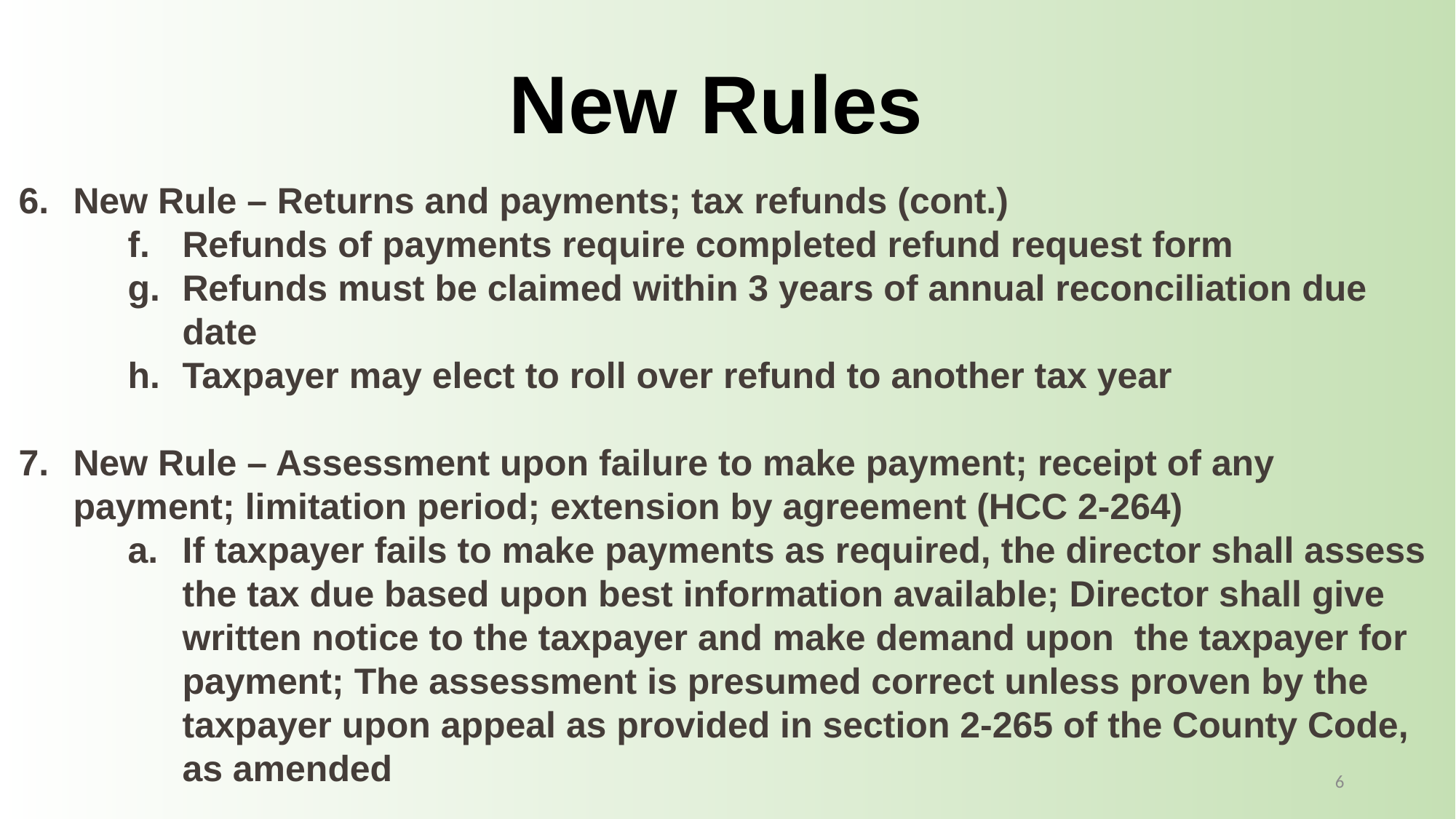

New Rules

New Rule – Returns and payments; tax refunds (cont.)
Refunds of payments require completed refund request form
Refunds must be claimed within 3 years of annual reconciliation due date
Taxpayer may elect to roll over refund to another tax year

New Rule – Assessment upon failure to make payment; receipt of any payment; limitation period; extension by agreement (HCC 2-264)
If taxpayer fails to make payments as required, the director shall assess the tax due based upon best information available; Director shall give written notice to the taxpayer and make demand upon  the taxpayer for payment; The assessment is presumed correct unless proven by the taxpayer upon appeal as provided in section 2-265 of the County Code, as amended

6